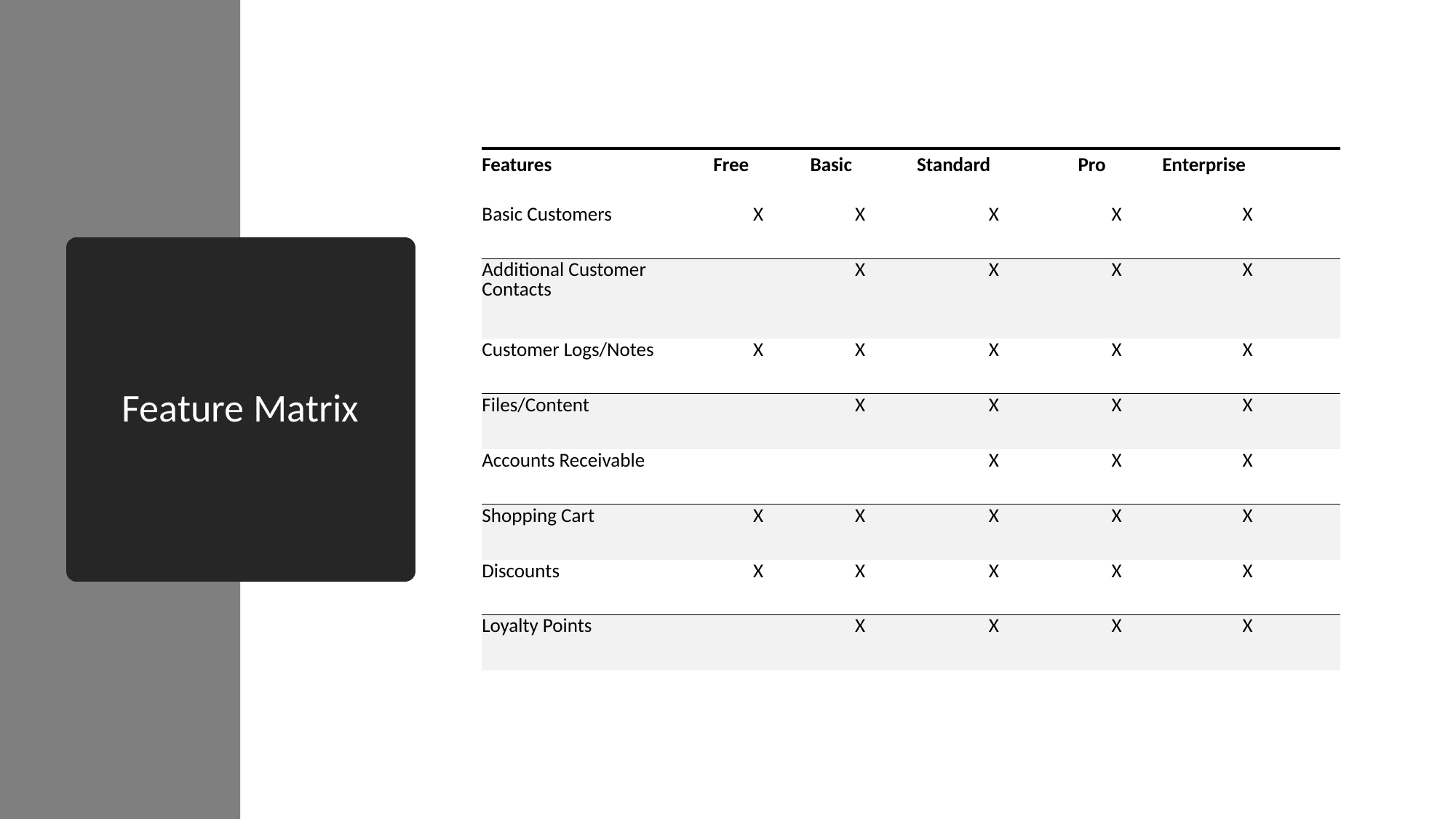

| Features | Free | Basic | Standard | Pro | Enterprise |
| --- | --- | --- | --- | --- | --- |
| Basic Customers | X | X | X | X | X |
| Additional Customer Contacts |  | X | X | X | X |
| Customer Logs/Notes | X | X | X | X | X |
| Files/Content |  | X | X | X | X |
| Accounts Receivable |  |  | X | X | X |
| Shopping Cart | X | X | X | X | X |
| Discounts | X | X | X | X | X |
| Loyalty Points |  | X | X | X | X |
# Feature Matrix